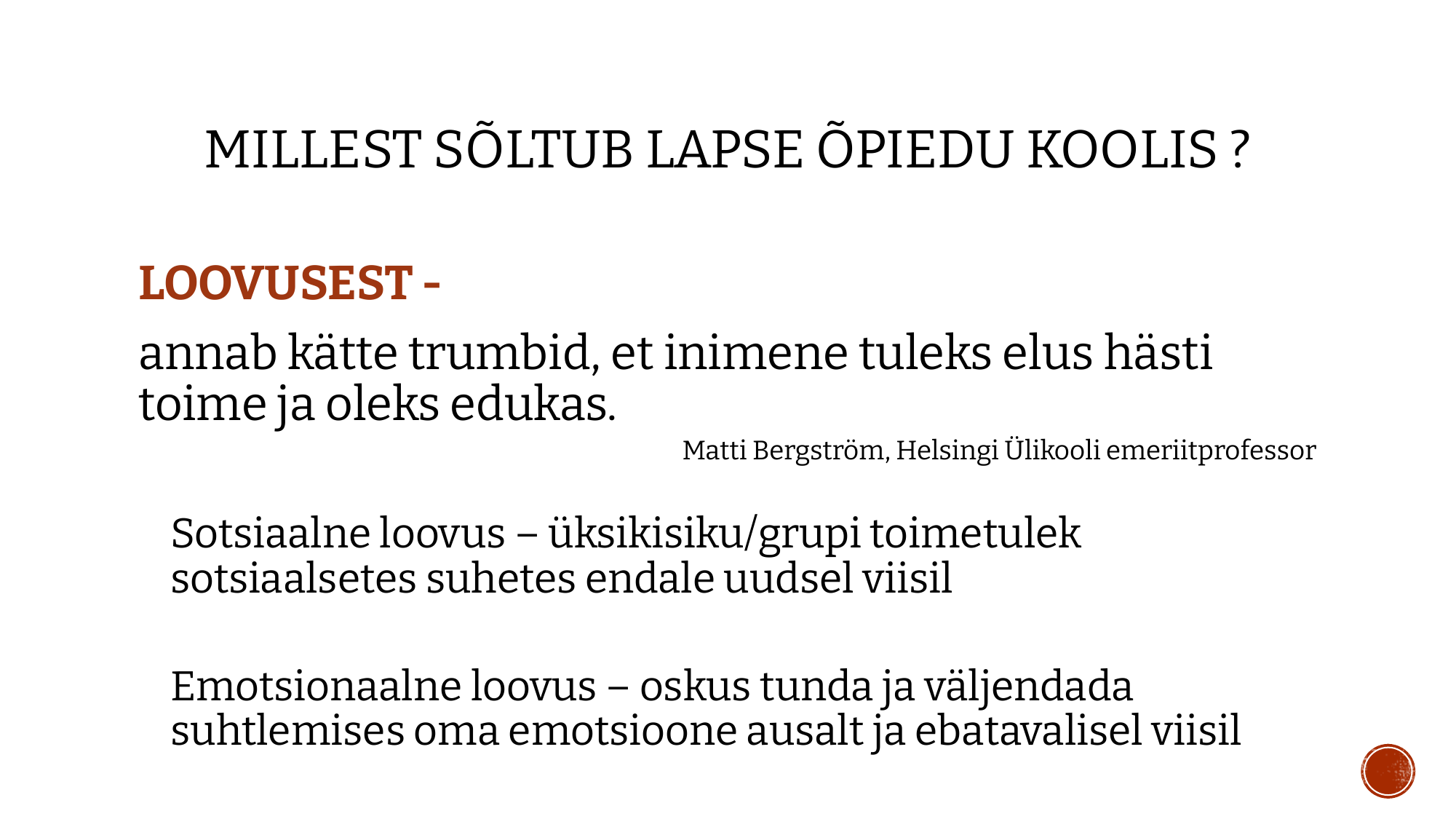

# millest sõltub lapse õpiedu koolis ?
LOOVUSEST -
annab kätte trumbid, et inimene tuleks elus hästi toime ja oleks edukas.
Matti Bergström, Helsingi Ülikooli emeriitprofessor

Sotsiaalne loovus – üksikisiku/grupi toimetulek sotsiaalsetes suhetes endale uudsel viisil

Emotsionaalne loovus – oskus tunda ja väljendada suhtlemises oma emotsioone ausalt ja ebatavalisel viisil